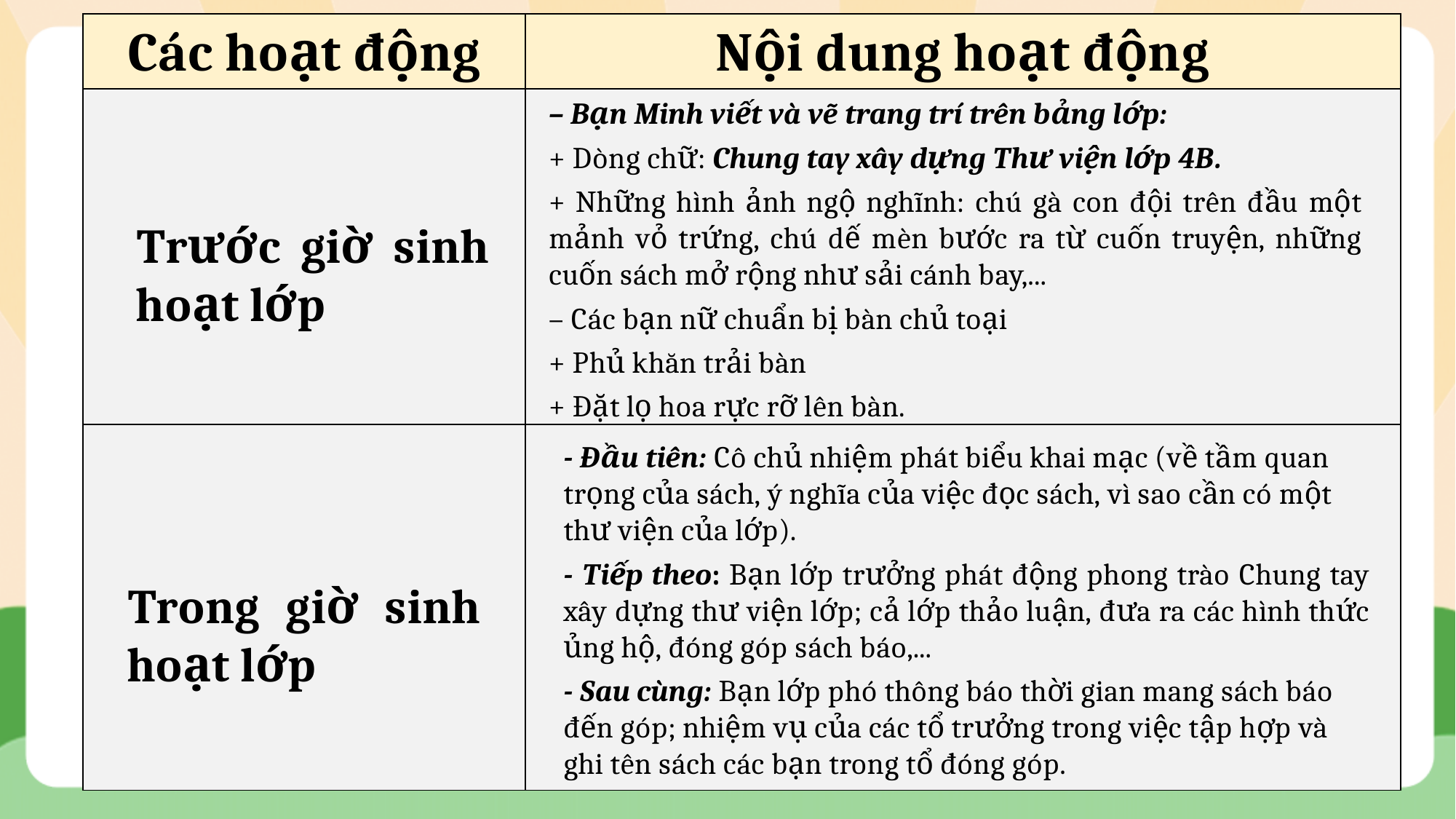

| Các hoạt động | Nội dung hoạt động |
| --- | --- |
|  |  |
|  |  |
– Bạn Minh viết và vẽ trang trí trên bảng lớp:
+ Dòng chữ: Chung tay xây dựng Thư viện lớp 4B.
+ Những hình ảnh ngộ nghĩnh: chú gà con đội trên đầu một mảnh vỏ trứng, chú dế mèn bước ra từ cuốn truyện, những cuốn sách mở rộng như sải cánh bay,...
– Các bạn nữ chuẩn bị bàn chủ toại
+ Phủ khăn trải bàn
+ Đặt lọ hoa rực rỡ lên bàn.
Trước giờ sinh hoạt lớp
- Đầu tiên: Cô chủ nhiệm phát biểu khai mạc (về tầm quan trọng của sách, ý nghĩa của việc đọc sách, vì sao cần có một thư viện của lớp).
- Tiếp theo: Bạn lớp trưởng phát động phong trào Chung tay xây dựng thư viện lớp; cả lớp thảo luận, đưa ra các hình thức ủng hộ, đóng góp sách báo,...
- Sau cùng: Bạn lớp phó thông báo thời gian mang sách báo đến góp; nhiệm vụ của các tổ trưởng trong việc tập hợp và ghi tên sách các bạn trong tổ đóng góp.
Trong giờ sinh hoạt lớp